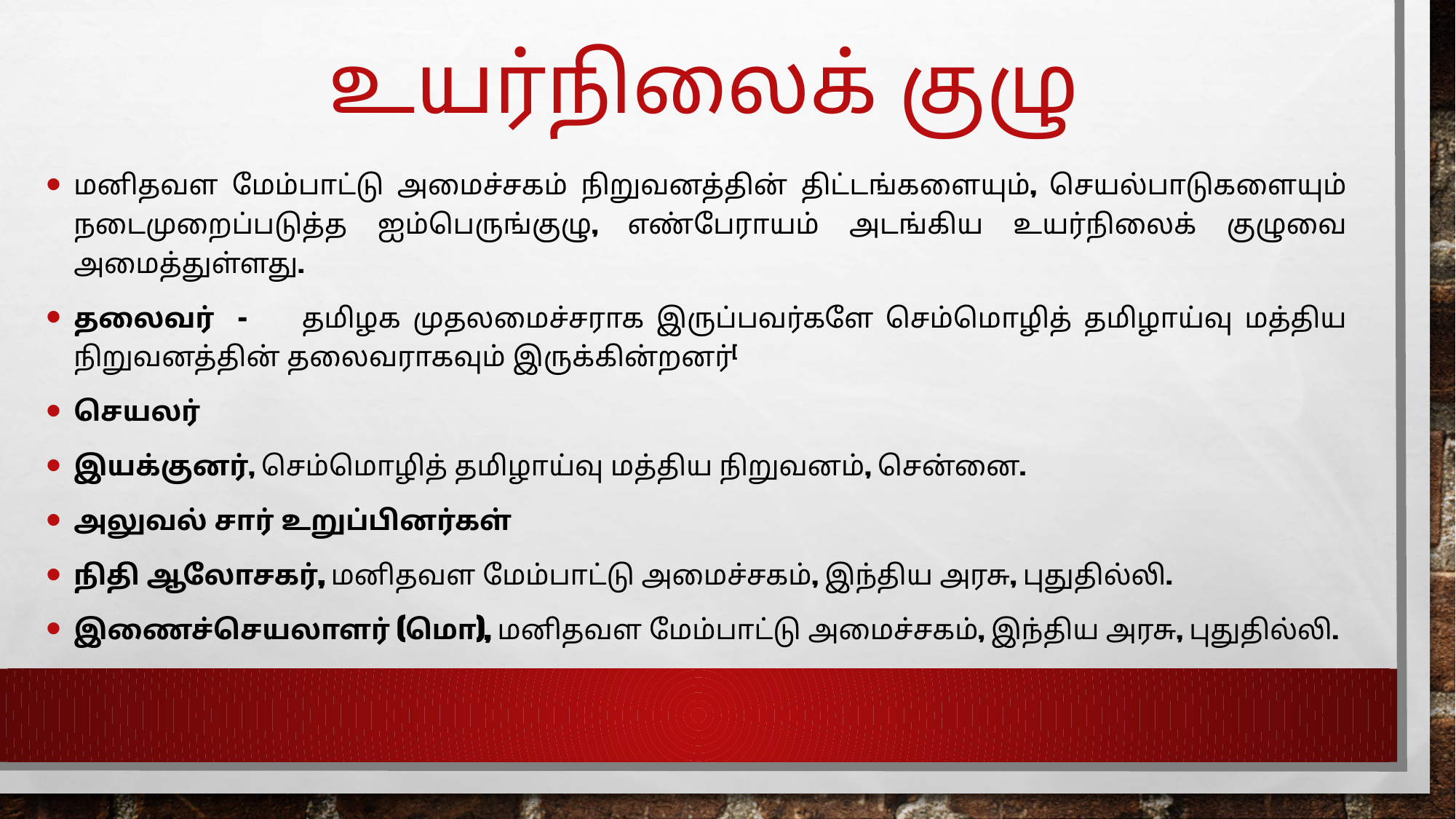

# உயர்நிலைக் குழு
மனிதவள மேம்பாட்டு அமைச்சகம் நிறுவனத்தின் திட்டங்களையும், செயல்பாடுகளையும் நடைமுறைப்படுத்த ஐம்பெருங்குழு, எண்பேராயம் அடங்கிய உயர்நிலைக் குழுவை அமைத்துள்ளது.
தலைவர்  -	தமிழக முதலமைச்சராக இருப்பவர்களே செம்மொழித் தமிழாய்வு மத்திய நிறுவனத்தின் தலைவராகவும் இருக்கின்றனர்[
செயலர்
இயக்குனர், செம்மொழித் தமிழாய்வு மத்திய நிறுவனம், சென்னை.
அலுவல் சார் உறுப்பினர்கள்
நிதி ஆலோசகர், மனிதவள மேம்பாட்டு அமைச்சகம், இந்திய அரசு, புதுதில்லி.
இணைச்செயலாளர் (மொ), மனிதவள மேம்பாட்டு அமைச்சகம், இந்திய அரசு, புதுதில்லி.